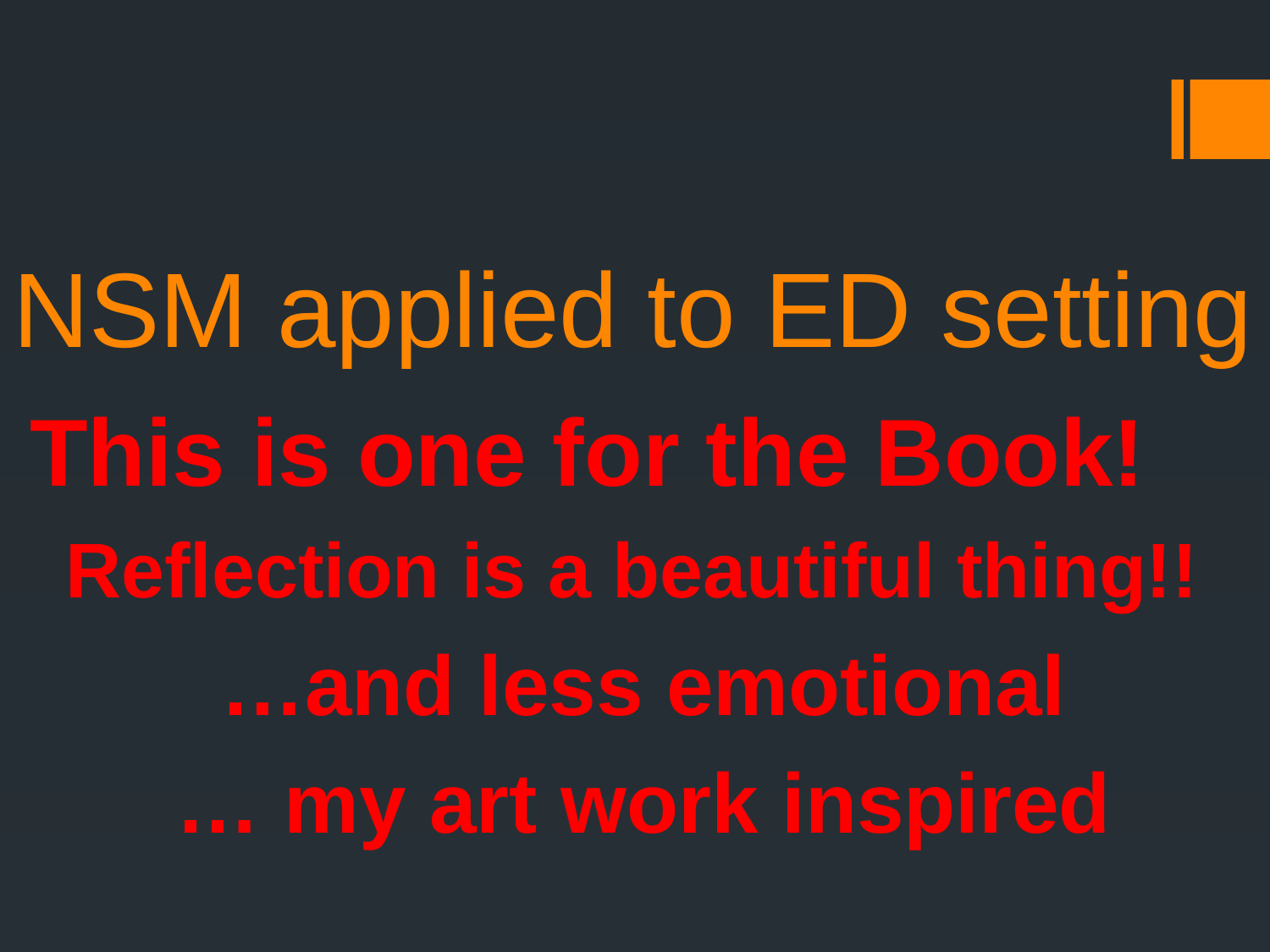

# NSM applied to ED setting
This is one for the Book!
Reflection is a beautiful thing!!
…and less emotional
… my art work inspired